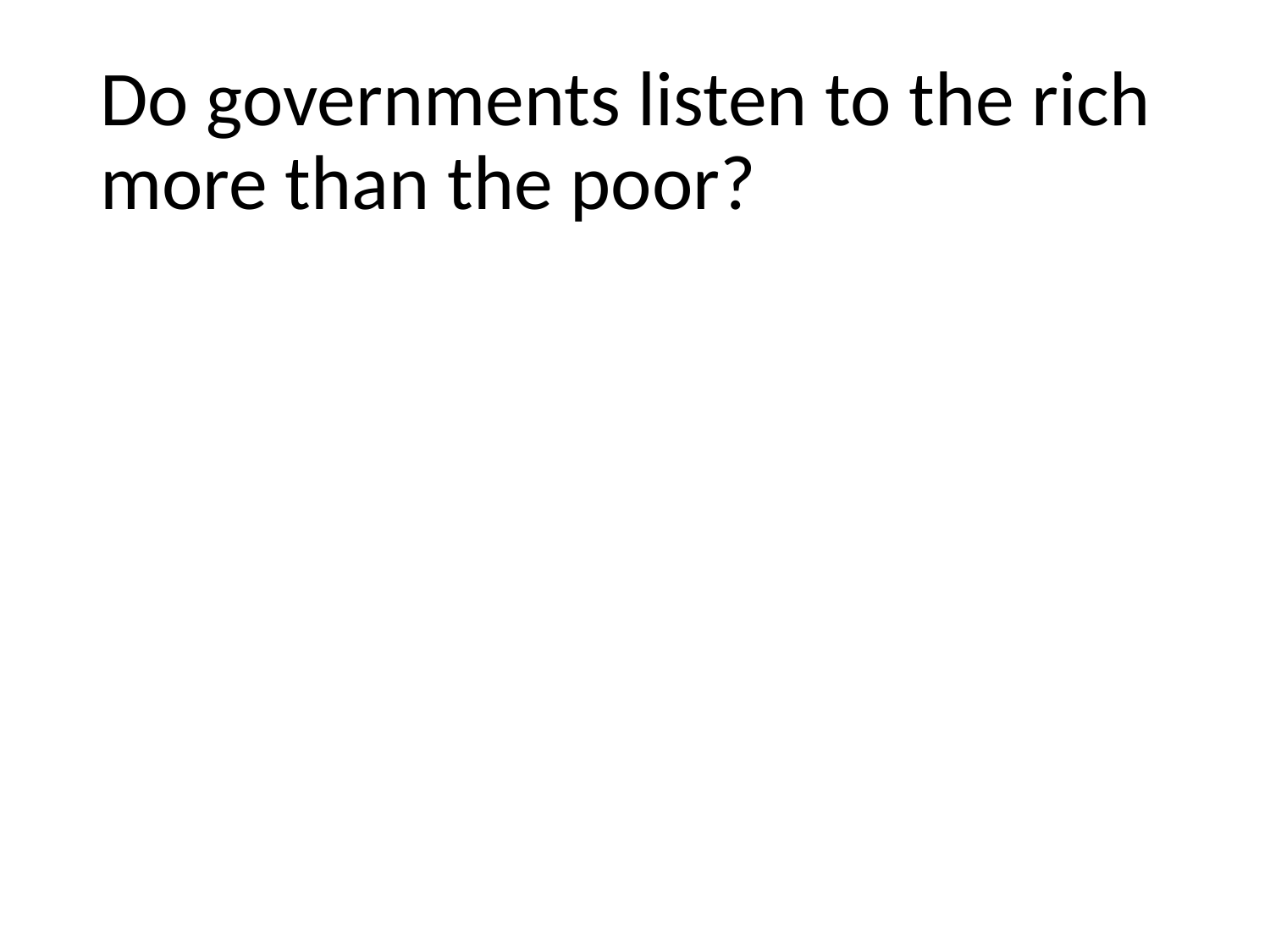

# Do governments listen to the rich more than the poor?